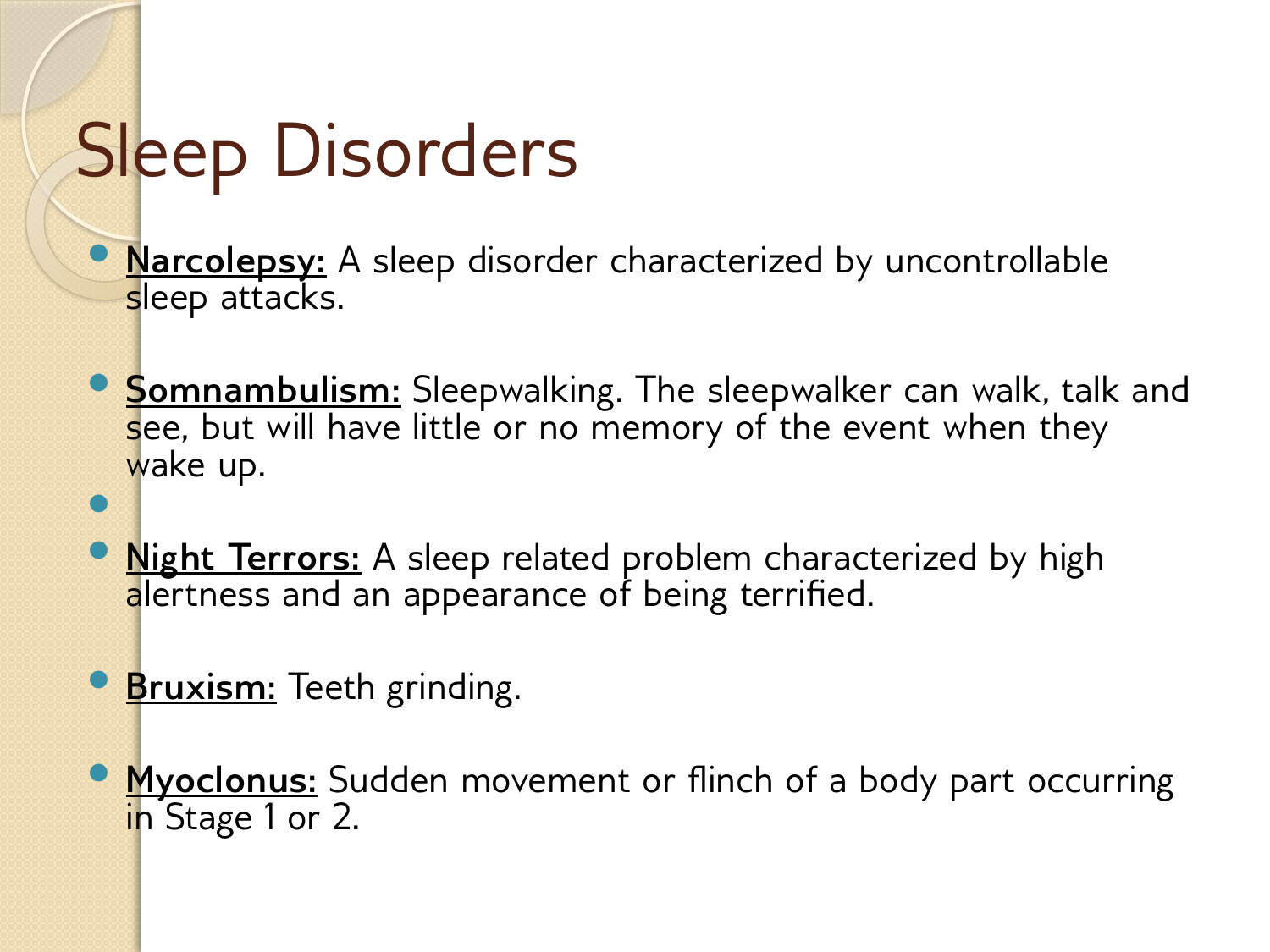

# Sleep Disorders
Narcolepsy: A sleep disorder characterized by uncontrollable sleep attacks.

Somnambulism: Sleepwalking. The sleepwalker can walk, talk and see, but will have little or no memory of the event when they wake up.

Night Terrors: A sleep related problem characterized by high alertness and an appearance of being terrified.

Bruxism: Teeth grinding.

Myoclonus: Sudden movement or flinch of a body part occurring in Stage 1 or 2.